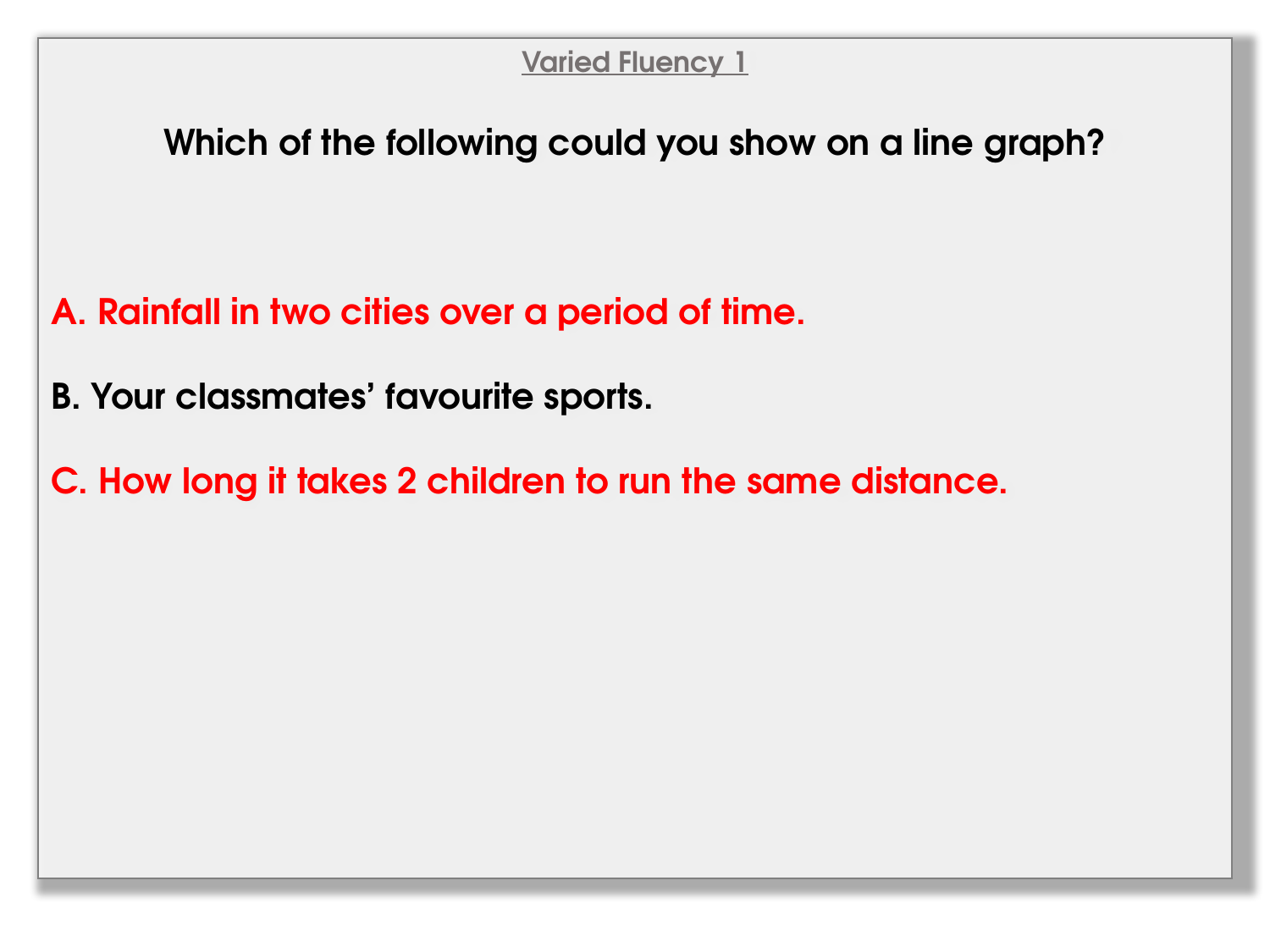

Varied Fluency 1

Which of the following could you show on a line graph?

A. Rainfall in two cities over a period of time.

B. Your classmates’ favourite sports.
C. How long it takes 2 children to run the same distance.